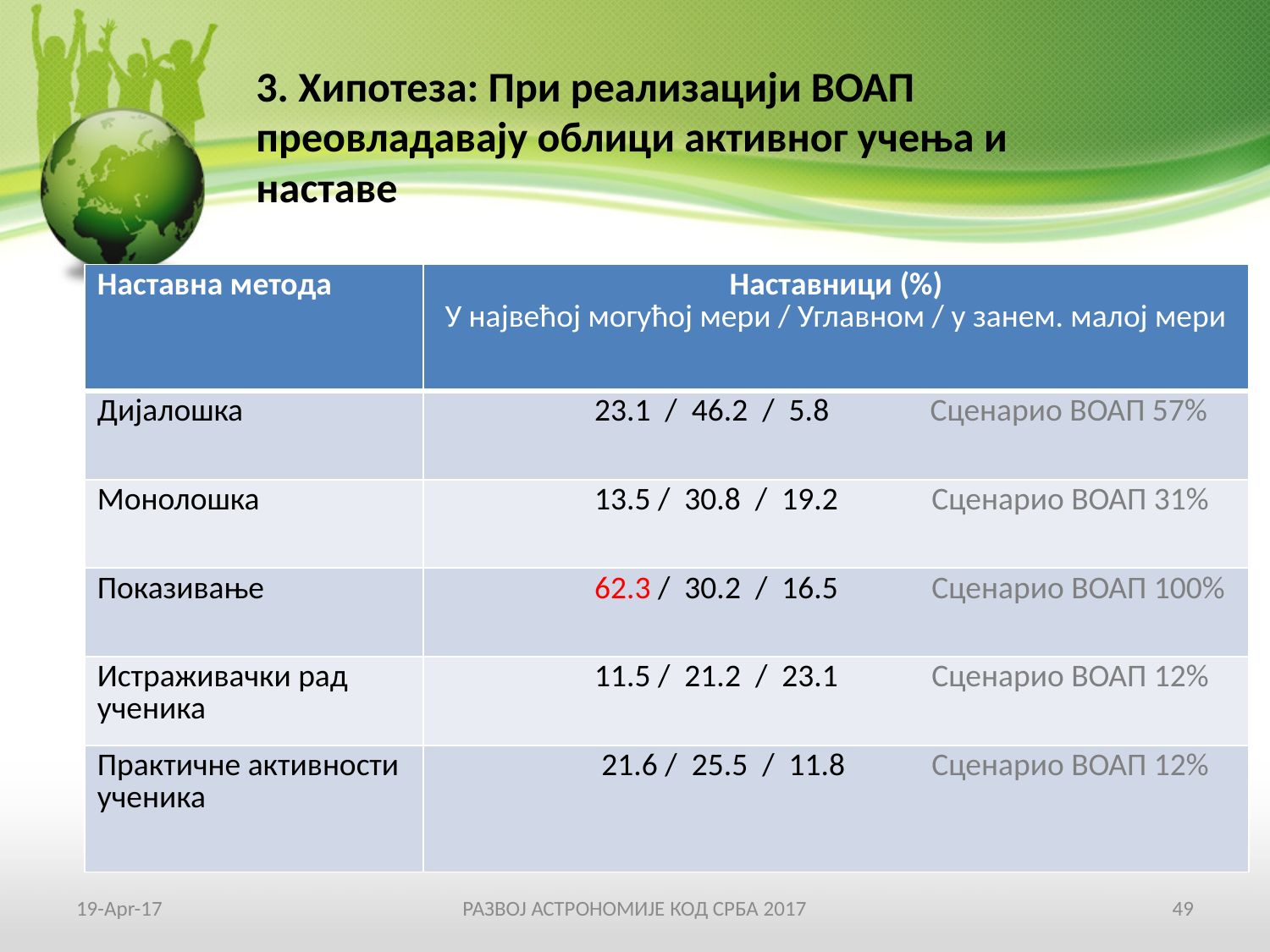

3. Хипотеза: При реализацији ВОАП преовладавају облици активног учења и наставе
| Наставна метода | Наставници (%) У највећој могућој мери / Углавном / у занем. малој мери |
| --- | --- |
| Дијалошка | 23.1 / 46.2 / 5.8 Сценарио ВОАП 57% |
| Монолошка | 13.5 / 30.8 / 19.2 Сценарио ВОАП 31% |
| Показивање | 62.3 / 30.2 / 16.5 Сценарио ВОАП 100% |
| Истраживачки рад ученика | 11.5 / 21.2 / 23.1 Сценарио ВОАП 12% |
| Практичне активности ученика | 21.6 / 25.5 / 11.8 Сценарио ВОАП 12% |
19-Apr-17
РАЗВОЈ АСТРОНОМИЈЕ КОД СРБА 2017
49